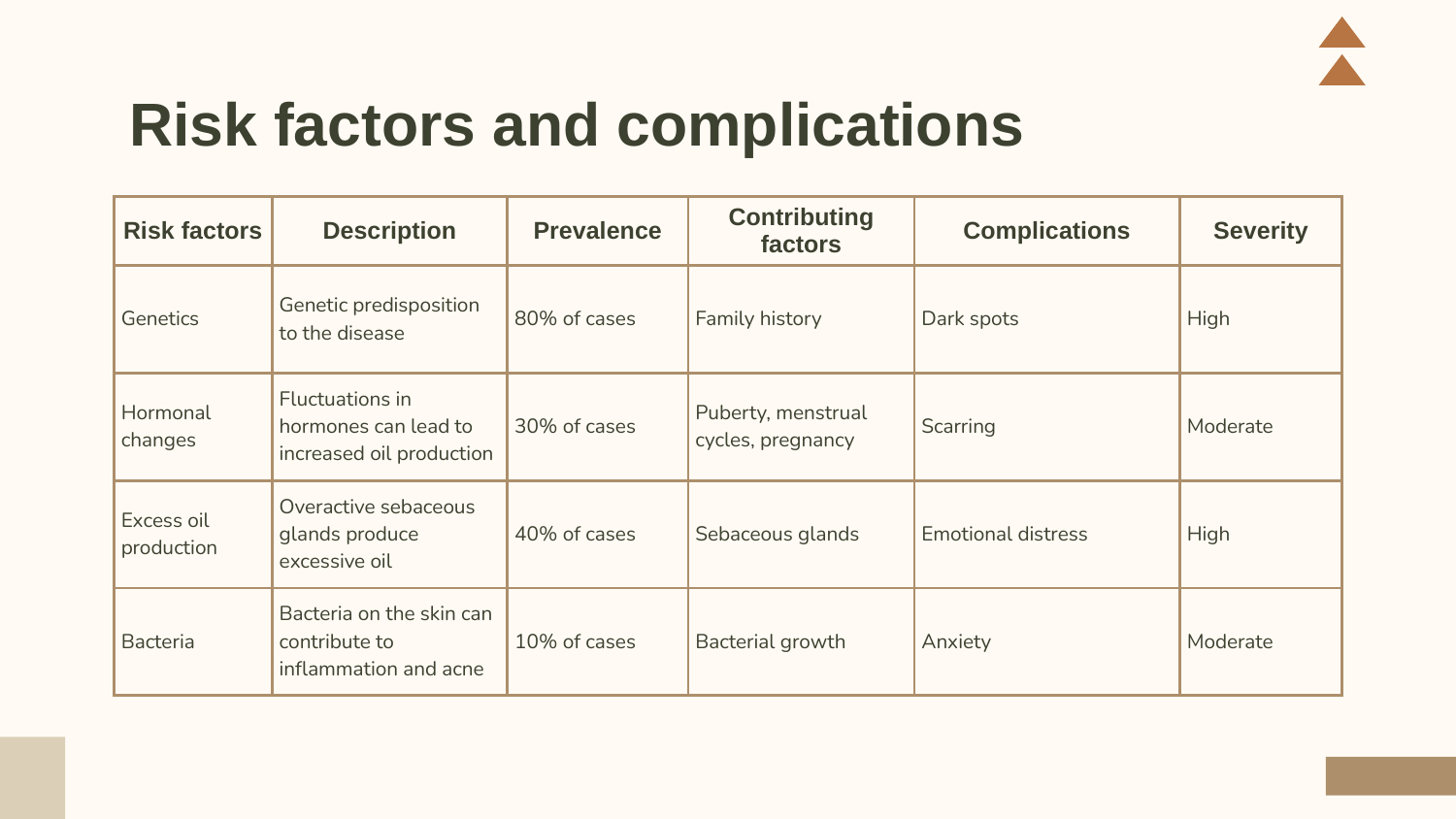

# Risk factors and complications
| Risk factors | Description | Prevalence | Contributing factors | Complications | Severity |
| --- | --- | --- | --- | --- | --- |
| Genetics | Genetic predisposition to the disease | 80% of cases | Family history | Dark spots | High |
| Hormonal changes | Fluctuations in hormones can lead to increased oil production | 30% of cases | Puberty, menstrual cycles, pregnancy | Scarring | Moderate |
| Excess oil production | Overactive sebaceous glands produce excessive oil | 40% of cases | Sebaceous glands | Emotional distress | High |
| Bacteria | Bacteria on the skin can contribute to inflammation and acne | 10% of cases | Bacterial growth | Anxiety | Moderate |